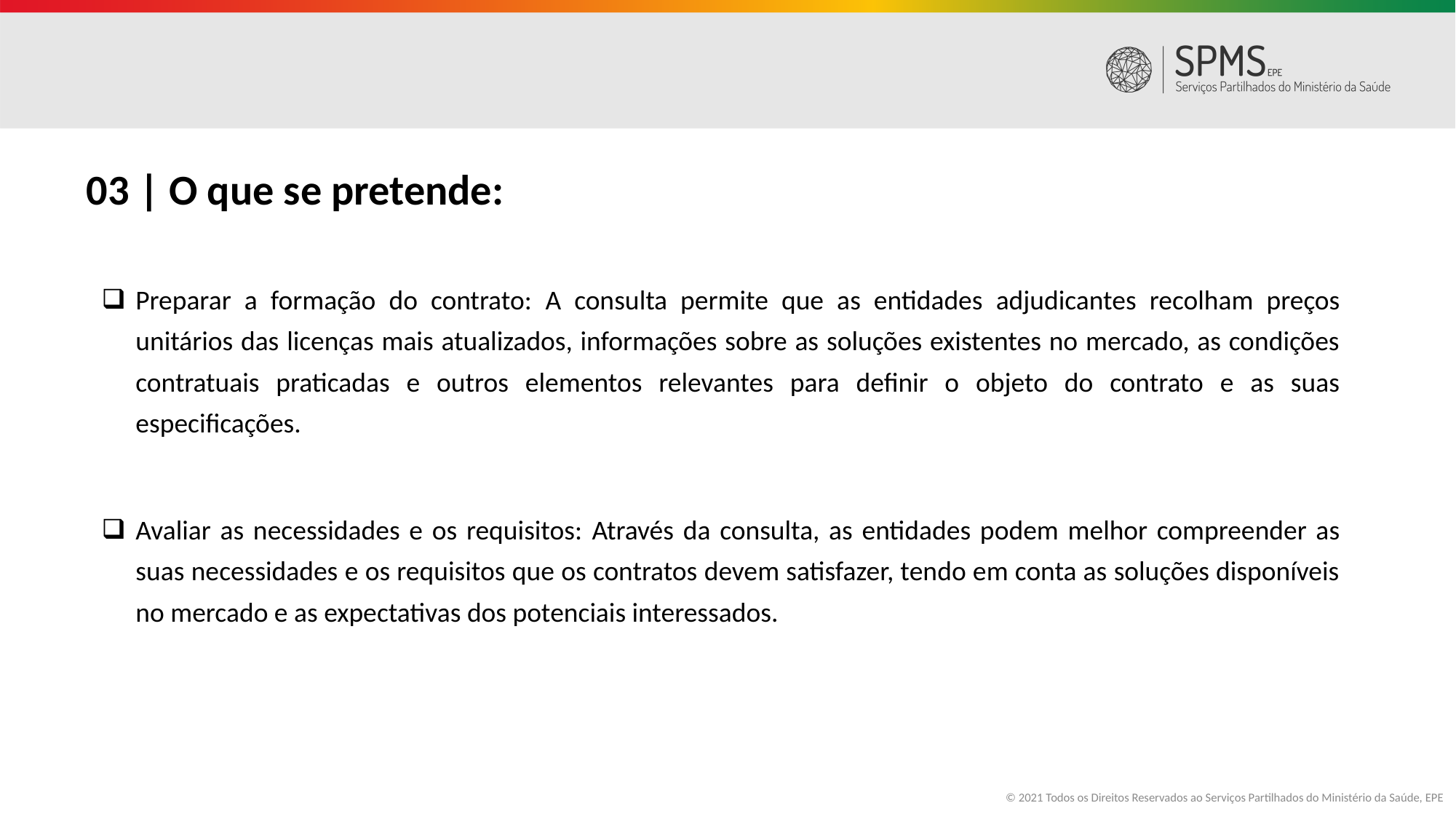

03 | O que se pretende:

Preparar a formação do contrato: A consulta permite que as entidades adjudicantes recolham preços unitários das licenças mais atualizados, informações sobre as soluções existentes no mercado, as condições contratuais praticadas e outros elementos relevantes para definir o objeto do contrato e as suas especificações.

Avaliar as necessidades e os requisitos: Através da consulta, as entidades podem melhor compreender as suas necessidades e os requisitos que os contratos devem satisfazer, tendo em conta as soluções disponíveis no mercado e as expectativas dos potenciais interessados.